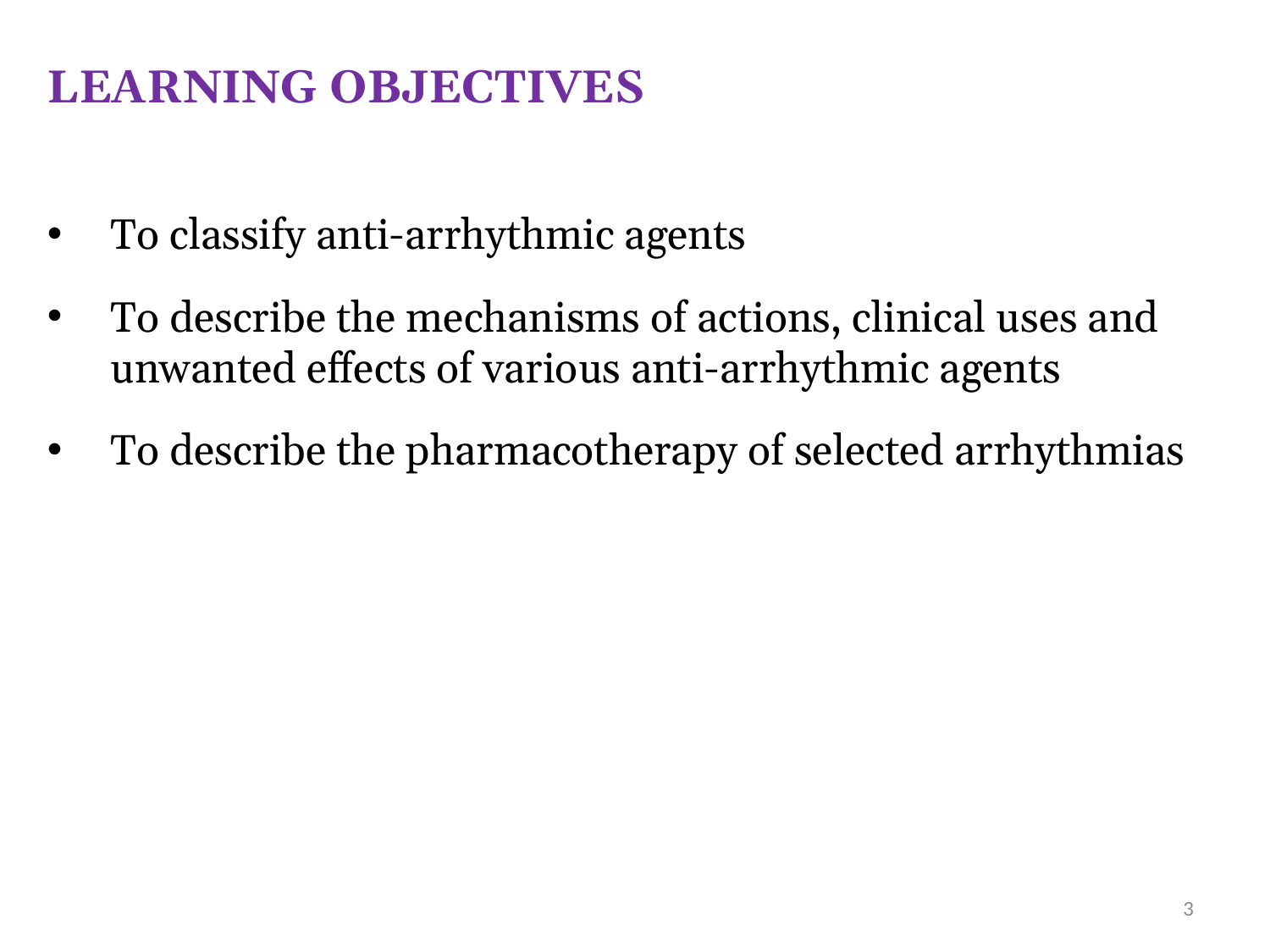

LEARNING OBJECTIVES
To classify anti-arrhythmic agents
To describe the mechanisms of actions, clinical uses and unwanted effects of various anti-arrhythmic agents
To describe the pharmacotherapy of selected arrhythmias
3